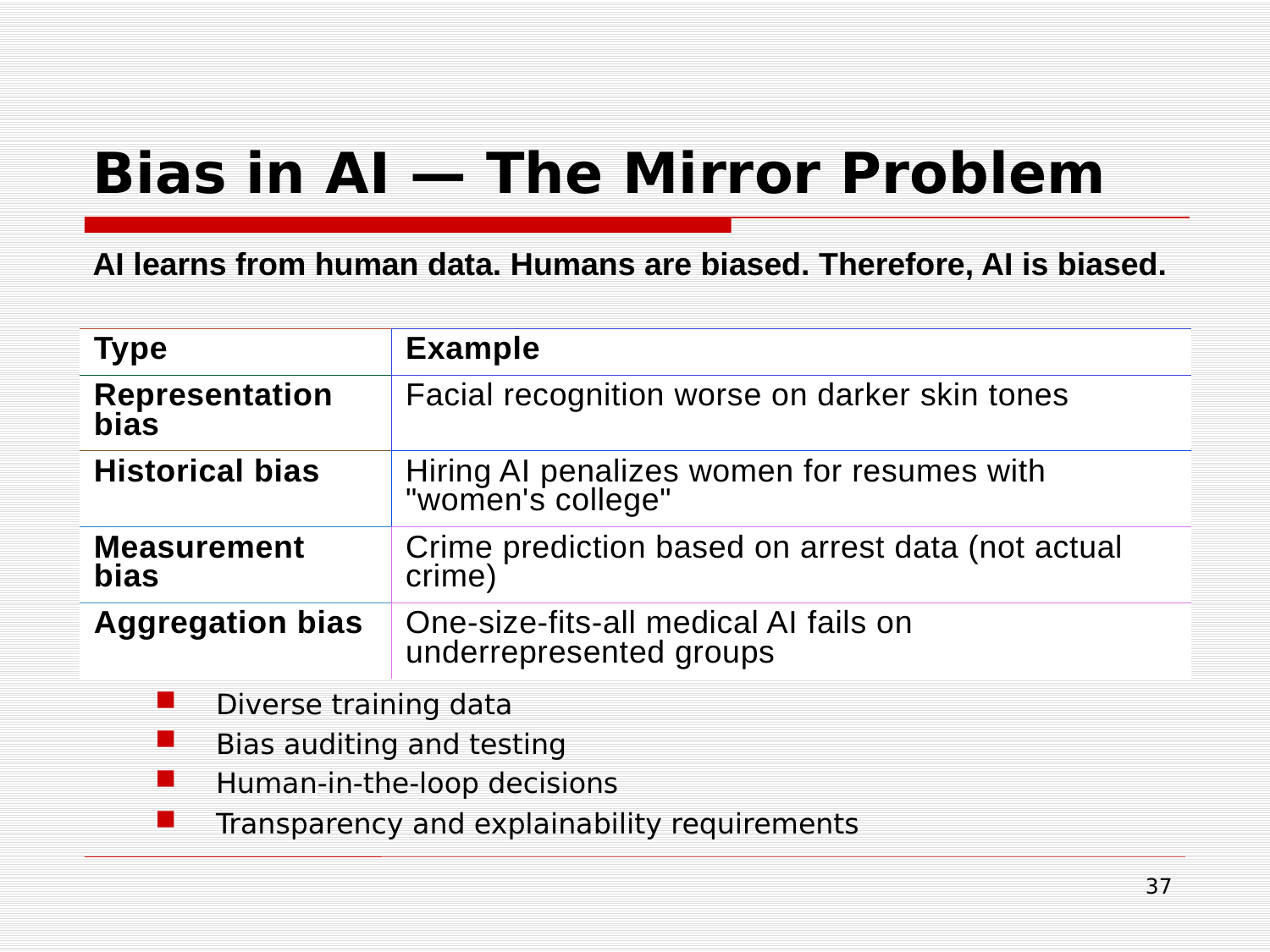

# Bias in AI — The Mirror Problem
AI learns from human data. Humans are biased. Therefore, AI is biased.
| Type | Example |
| --- | --- |
| Representation bias | Facial recognition worse on darker skin tones |
| Historical bias | Hiring AI penalizes women for resumes with "women's college" |
| Measurement bias | Crime prediction based on arrest data (not actual crime) |
| Aggregation bias | One-size-fits-all medical AI fails on underrepresented groups |
Solutions:
Diverse training data
Bias auditing and testing
Human-in-the-loop decisions
Transparency and explainability requirements
37